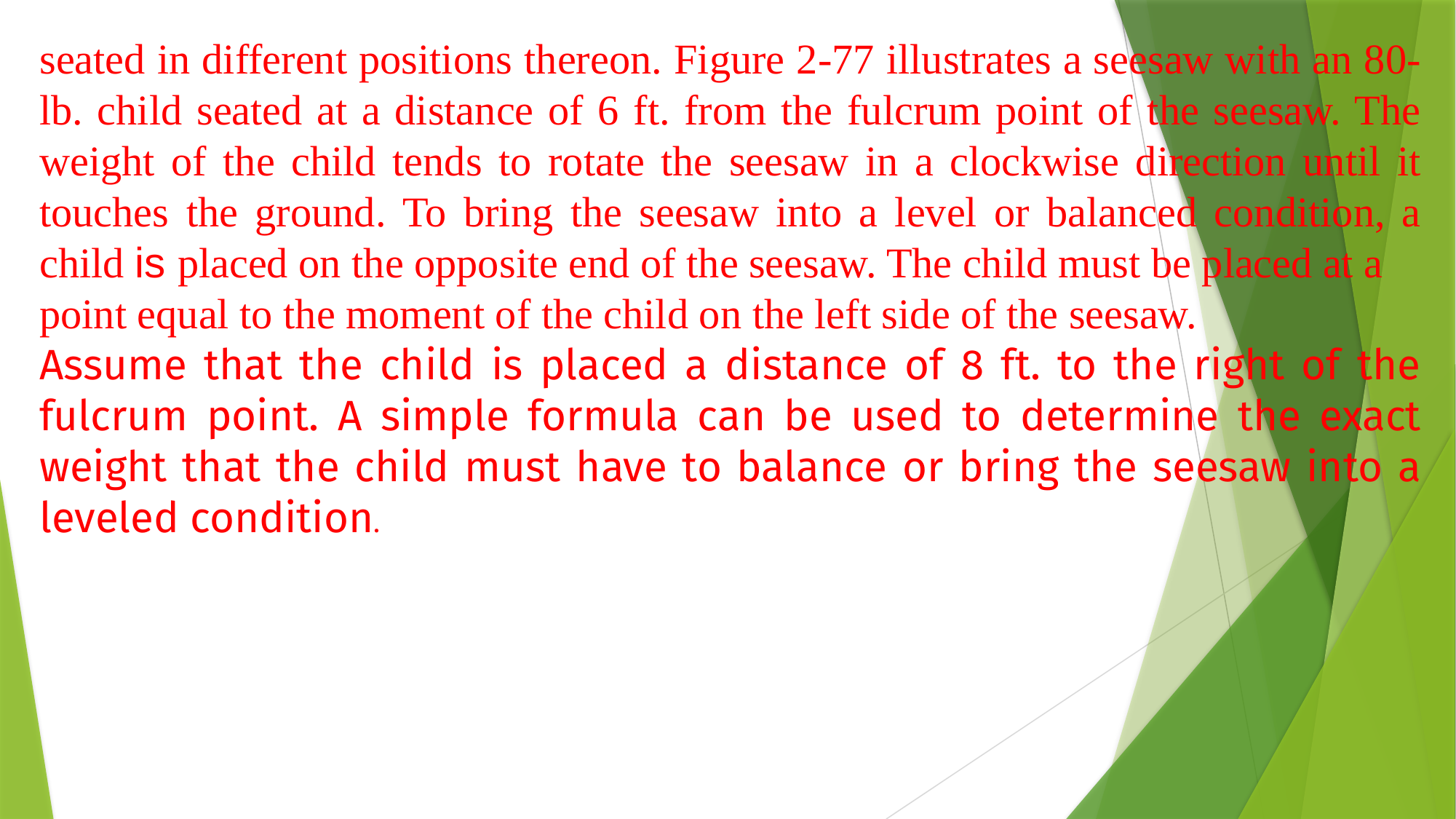

seated in different positions thereon. Figure 2-77 illustrates a seesaw with an 80-lb. child seated at a distance of 6 ft. from the fulcrum point of the seesaw. The weight of the child tends to rotate the seesaw in a clockwise direction until it touches the ground. To bring the seesaw into a level or balanced condition, a child is placed on the opposite end of the seesaw. The child must be placed at a
point equal to the moment of the child on the left side of the seesaw.
Assume that the child is placed a distance of 8 ft. to the right of the fulcrum point. A simple formula can be used to determine the exact weight that the child must have to balance or bring the seesaw into a leveled condition.